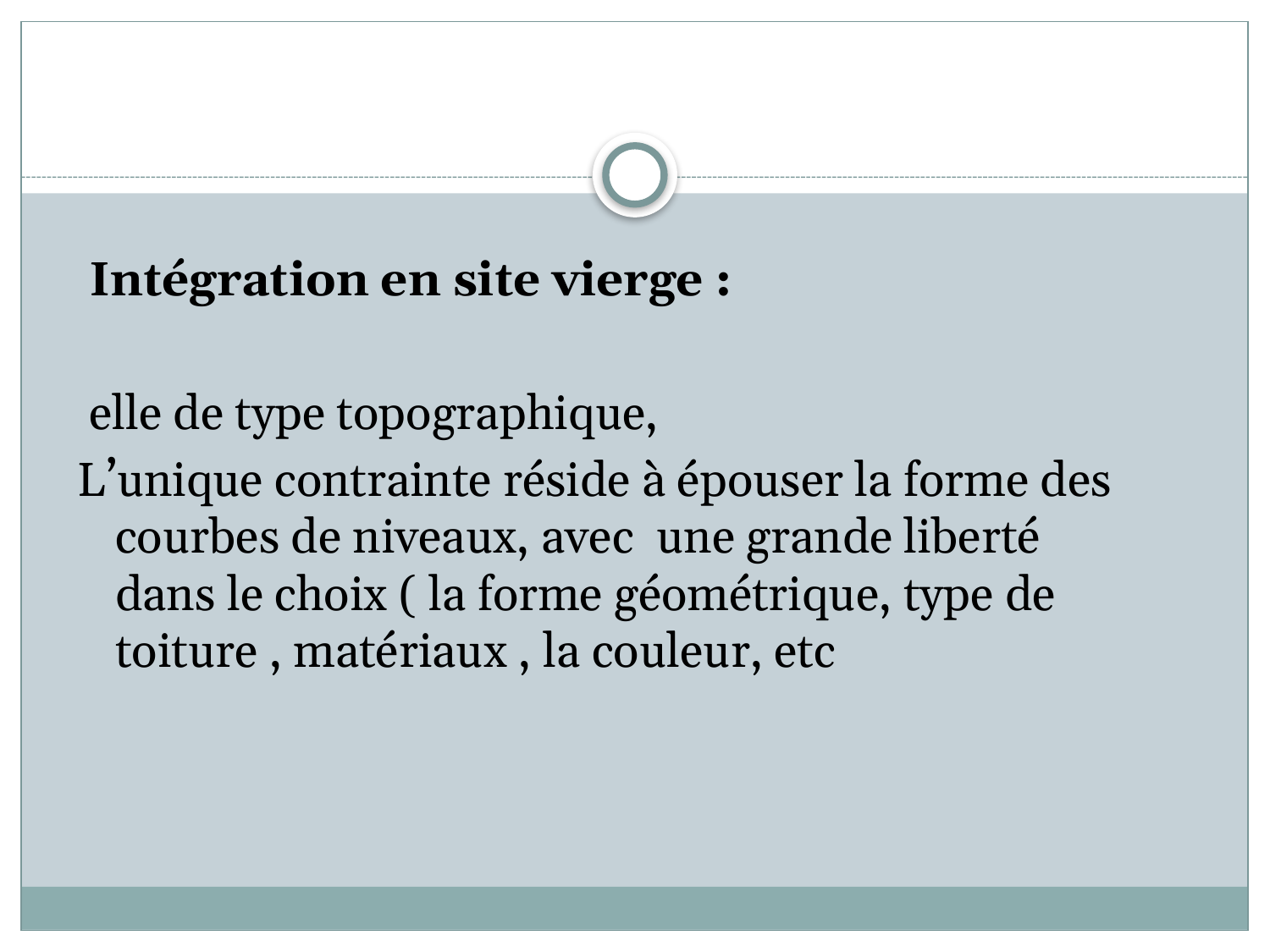

Intégration en site vierge :

 elle de type topographique,
L’unique contrainte réside à épouser la forme des courbes de niveaux, avec  une grande liberté dans le choix ( la forme géométrique, type de toiture , matériaux , la couleur, etc